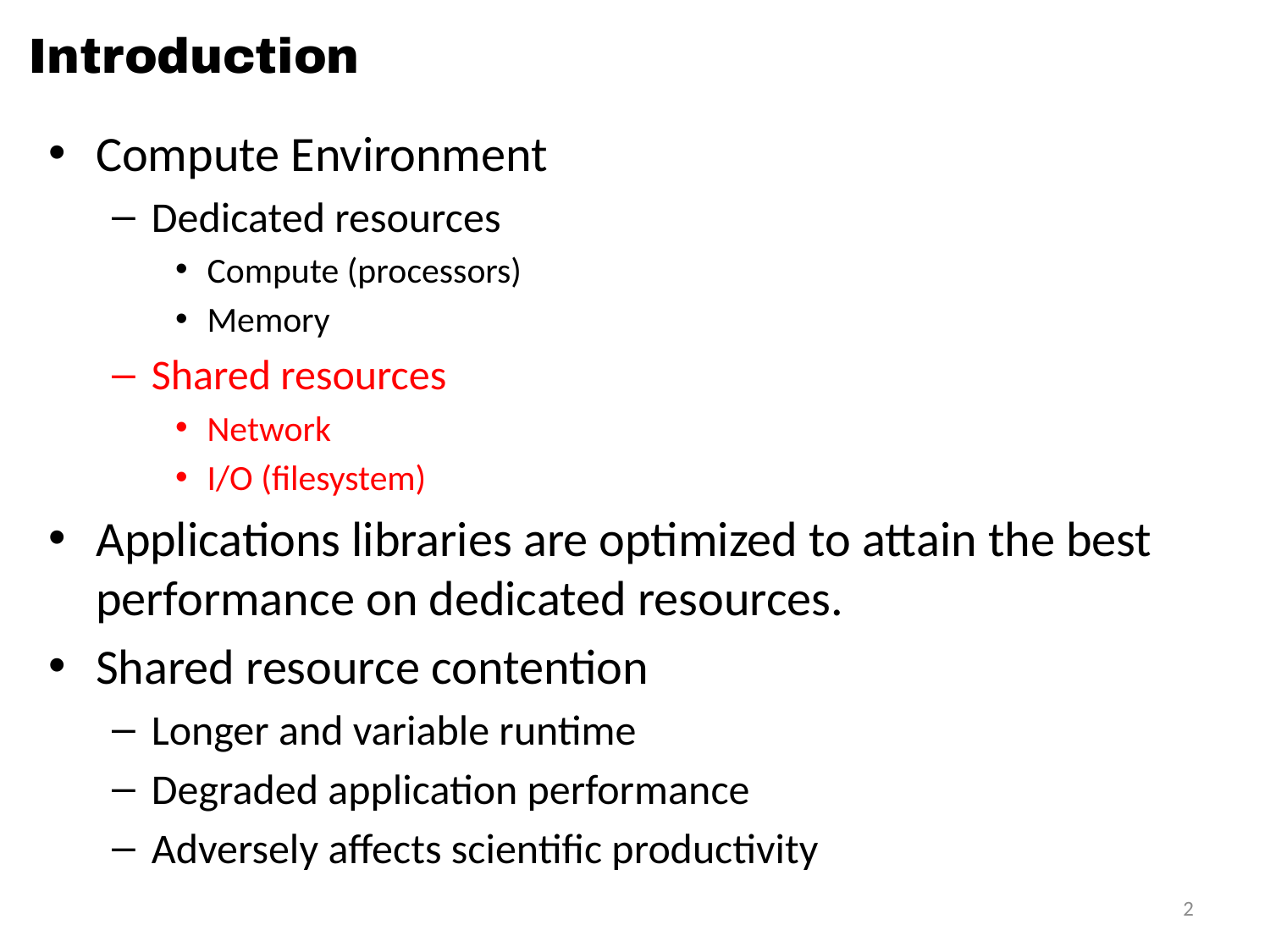

Introduction
Compute Environment
Dedicated resources
Compute (processors)
Memory
Shared resources
Network
I/O (filesystem)
Applications libraries are optimized to attain the best performance on dedicated resources.
Shared resource contention
Longer and variable runtime
Degraded application performance
Adversely affects scientific productivity
2